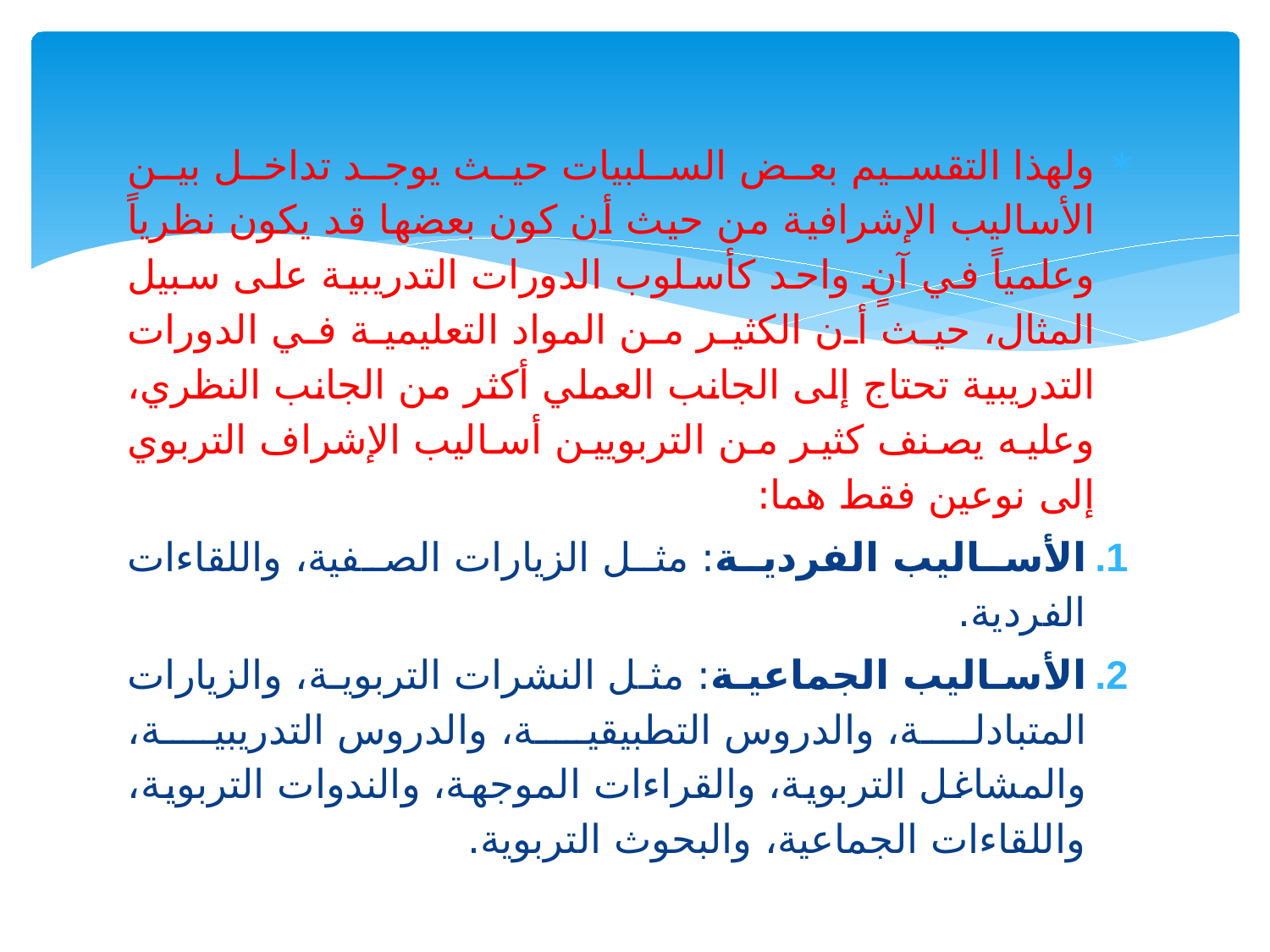

#
ولهذا التقسيم بعض السلبيات حيث يوجد تداخل بين الأساليب الإشرافية من حيث أن كون بعضها قد يكون نظرياً وعلمياً في آنٍ واحد كأسلوب الدورات التدريبية على سبيل المثال، حيث أن الكثير من المواد التعليمية في الدورات التدريبية تحتاج إلى الجانب العملي أكثر من الجانب النظري، وعليه يصنف كثير من التربويين أساليب الإشراف التربوي إلى نوعين فقط هما:
الأساليب الفردية: مثل الزيارات الصفية، واللقاءات الفردية.
الأساليب الجماعية: مثل النشرات التربوية، والزيارات المتبادلة، والدروس التطبيقية، والدروس التدريبية، والمشاغل التربوية، والقراءات الموجهة، والندوات التربوية، واللقاءات الجماعية، والبحوث التربوية.